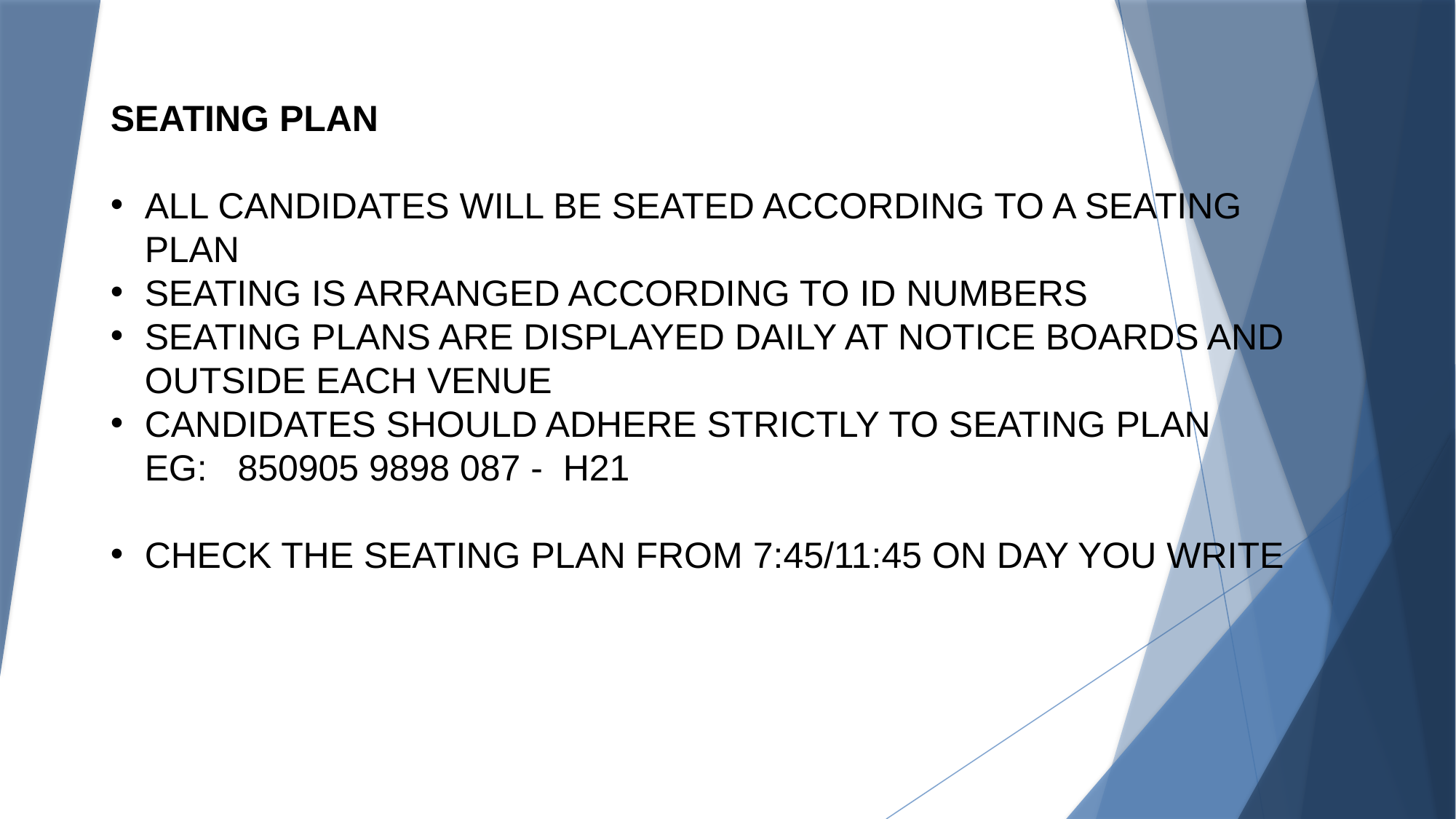

SEATING PLAN

All candidates will be seated according to a seating plan
Seating IS arranged according to ID numbers
Seating plans ARE displayed daily at notice boards and outside each venue
Candidates should adhere strictly to seating plan   EG:   850905 9898 087 -  H21

Check the seating plan from 7:45/11:45 on day you write